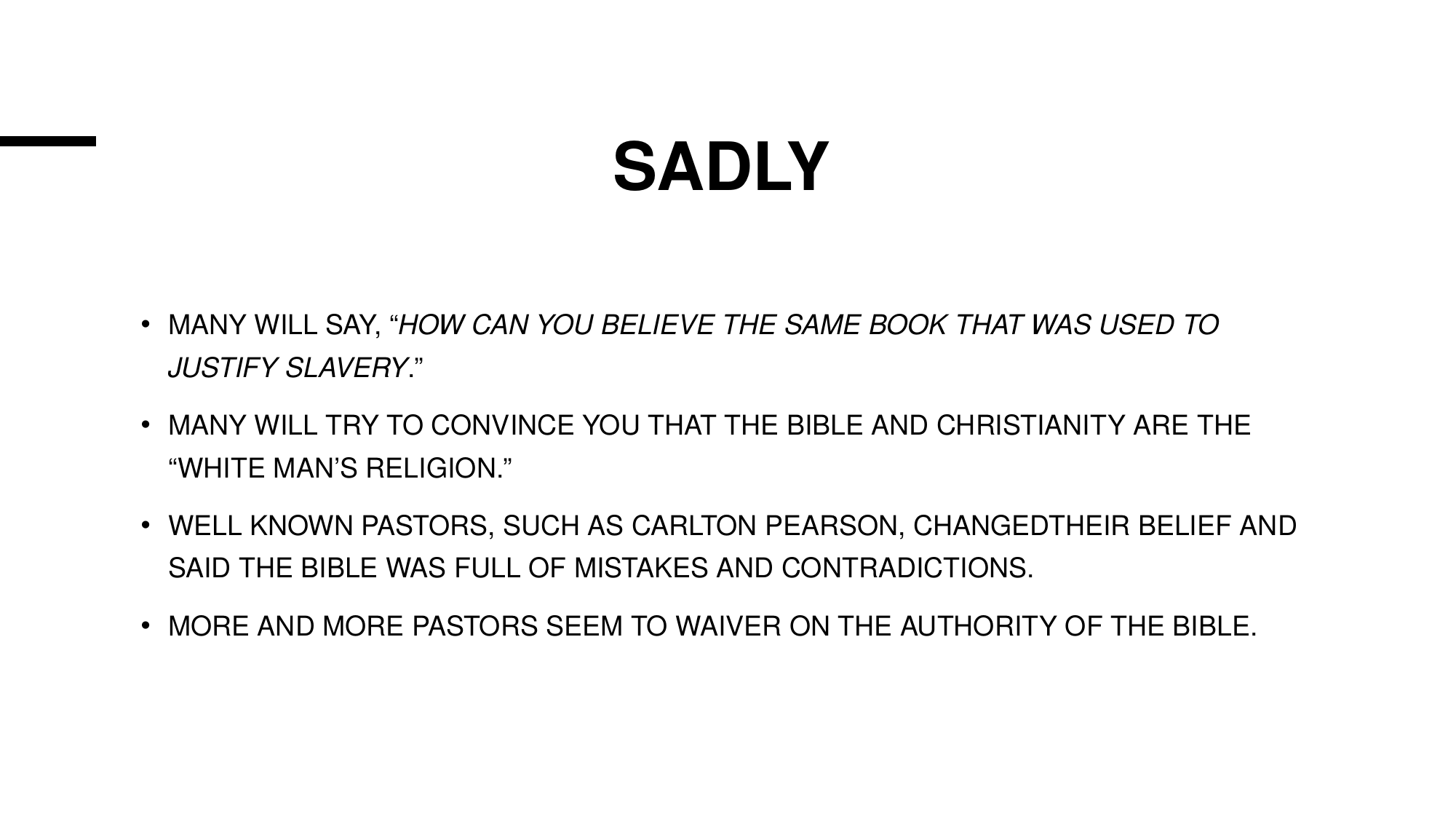

# SADLY
MANY WILL SAY, “HOW CAN YOU BELIEVE THE SAME BOOK THAT WAS USED TO JUSTIFY SLAVERY.”
MANY WILL TRY TO CONVINCE YOU THAT THE BIBLE AND CHRISTIANITY ARE THE “WHITE MAN’S RELIGION.”
WELL KNOWN PASTORS, SUCH AS CARLTON PEARSON, CHANGEDTHEIR BELIEF AND SAID THE BIBLE WAS FULL OF MISTAKES AND CONTRADICTIONS.
MORE AND MORE PASTORS SEEM TO WAIVER ON THE AUTHORITY OF THE BIBLE.